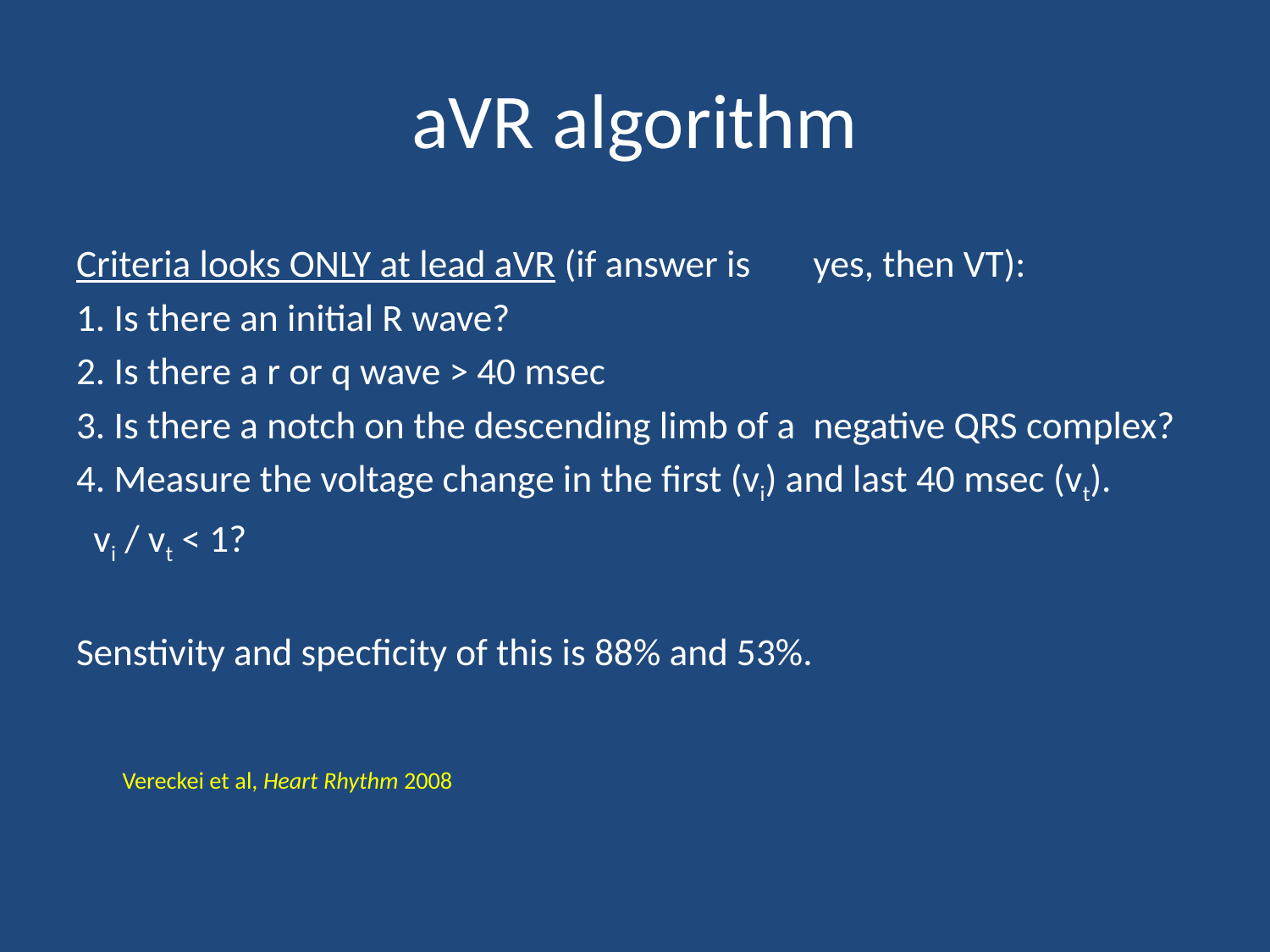

# aVR algorithm
Criteria looks ONLY at lead aVR (if answer is 						yes, then VT):
1. Is there an initial R wave?
2. Is there a r or q wave > 40 msec
3. Is there a notch on the descending limb of a 	negative QRS complex?
4. Measure the voltage change in the first (vi) and last 40 msec (vt).
  vi / vt < 1?

Senstivity and specficity of this is 88% and 53%.

						Vereckei et al, Heart Rhythm 2008